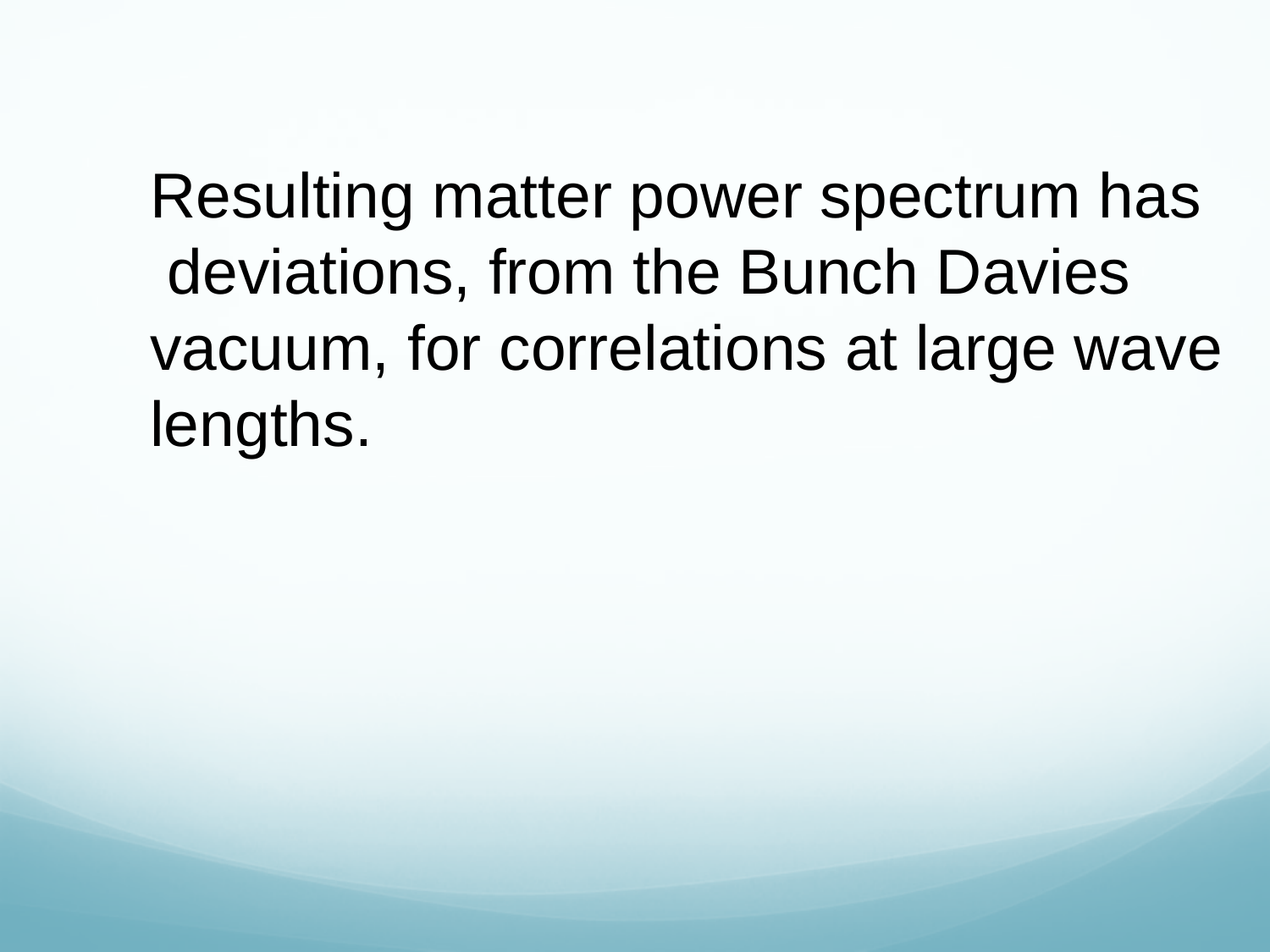

Resulting matter power spectrum has   deviations, from the Bunch Davies vacuum, for correlations at large wave lengths.